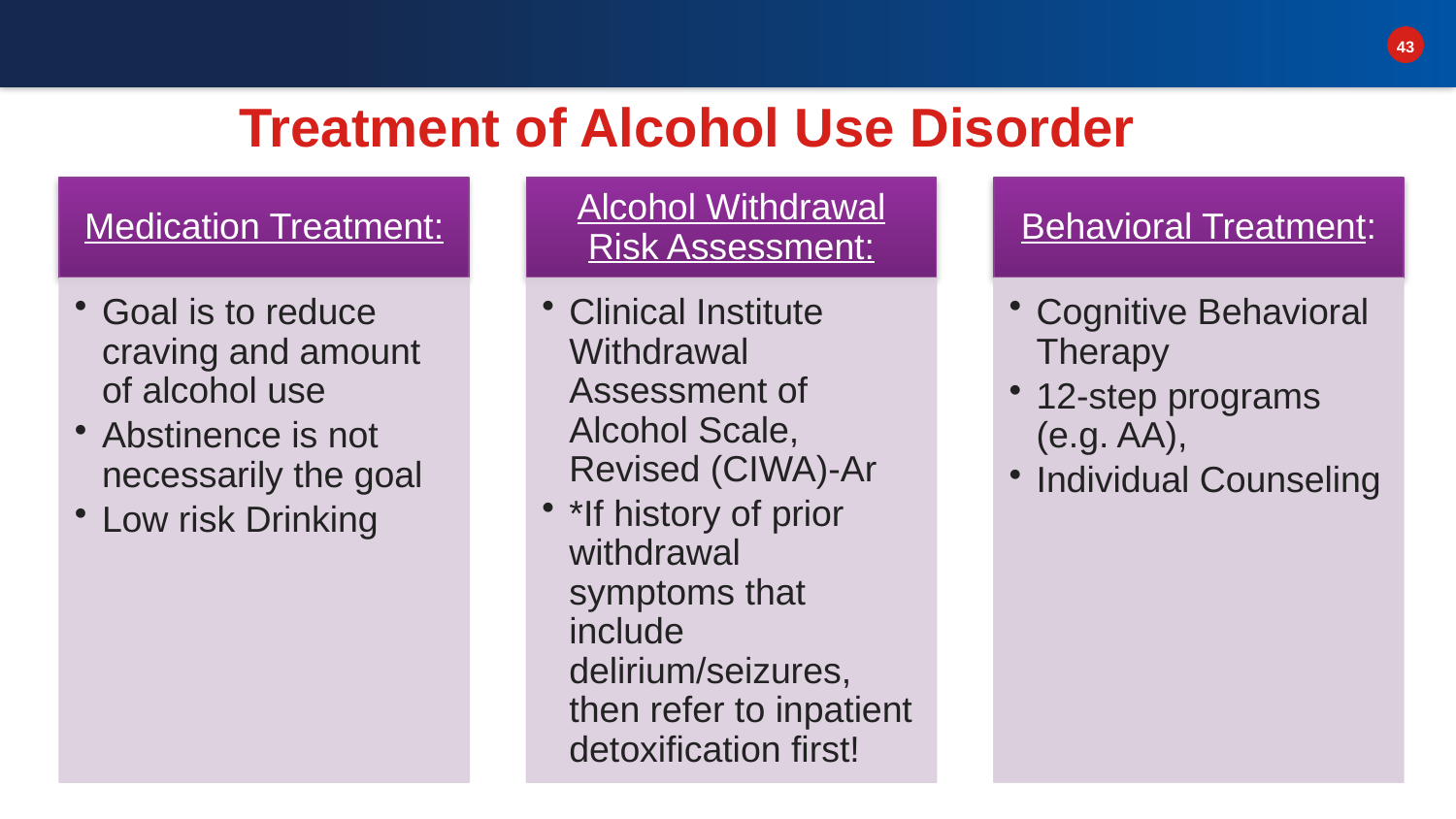

# Treatment of Alcohol Use Disorder
Medication Treatment:
Goal is to reduce craving and amount of alcohol use
Abstinence is not necessarily the goal
Low risk Drinking
Alcohol Withdrawal Risk Assessment:
Clinical Institute Withdrawal Assessment of Alcohol Scale, Revised (CIWA)-Ar
*If history of prior withdrawal symptoms that include delirium/seizures, then refer to inpatient detoxification first!
Behavioral Treatment:
Cognitive Behavioral Therapy
12-step programs (e.g. AA),
Individual Counseling